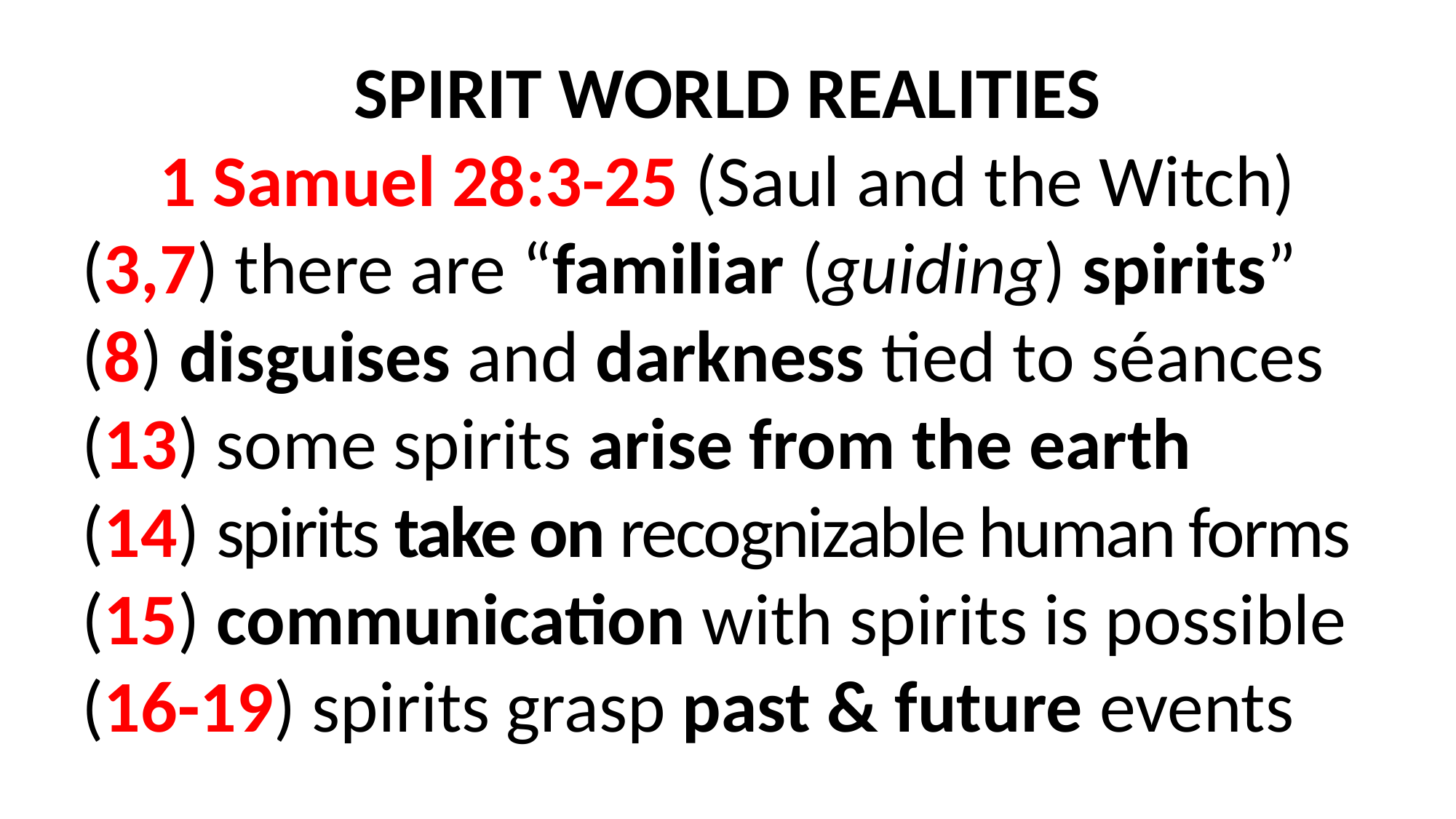

SPIRIT WORLD REALITIES
1 Samuel 28:3-25 (Saul and the Witch)
(3,7) there are “familiar (guiding) spirits”
(8) disguises and darkness tied to séances
(13) some spirits arise from the earth
(14) spirits take on recognizable human forms
(15) communication with spirits is possible
(16-19) spirits grasp past & future events